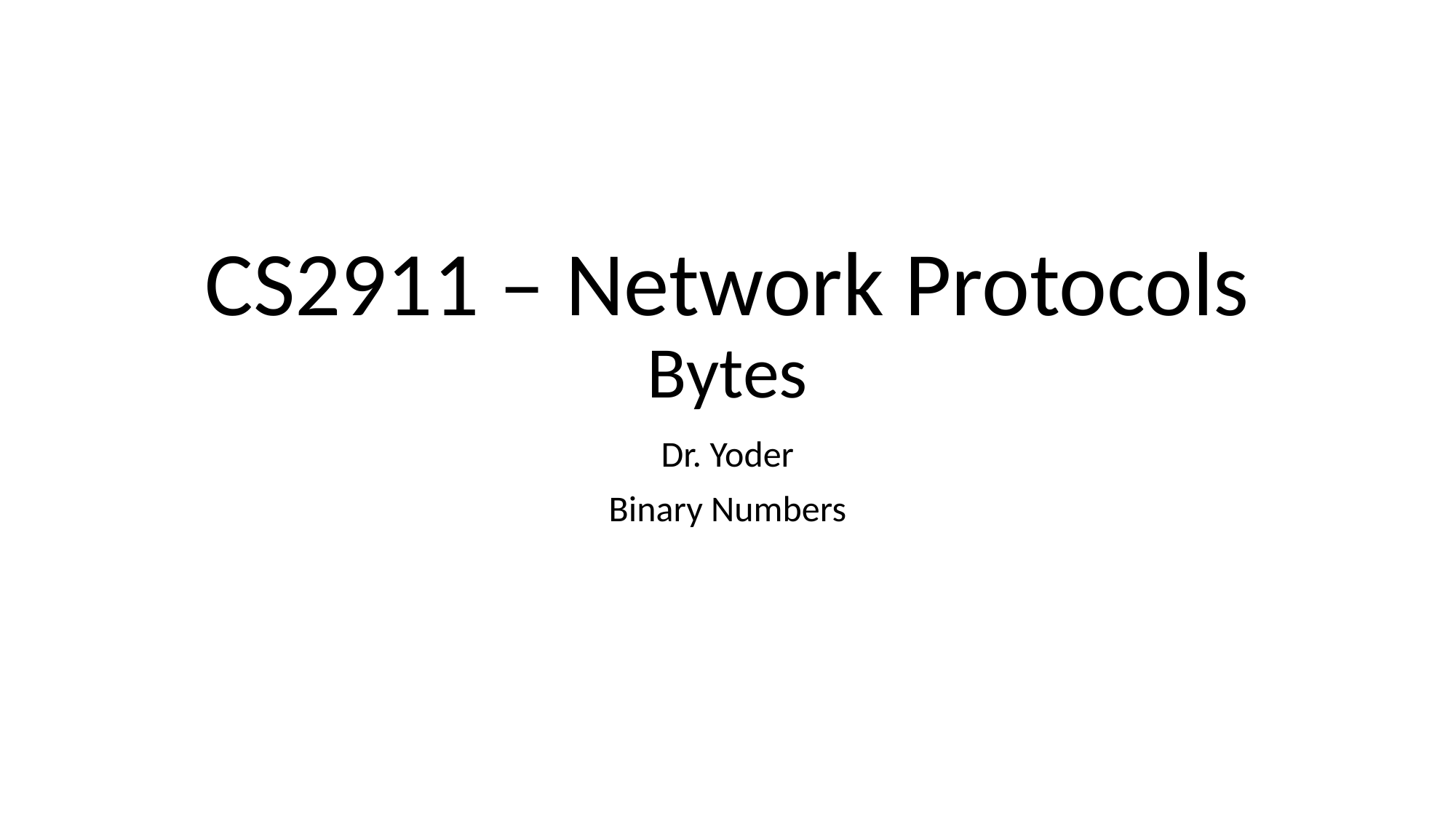

# CS2911 – Network Protocols Bytes
Dr. Yoder
Binary Numbers